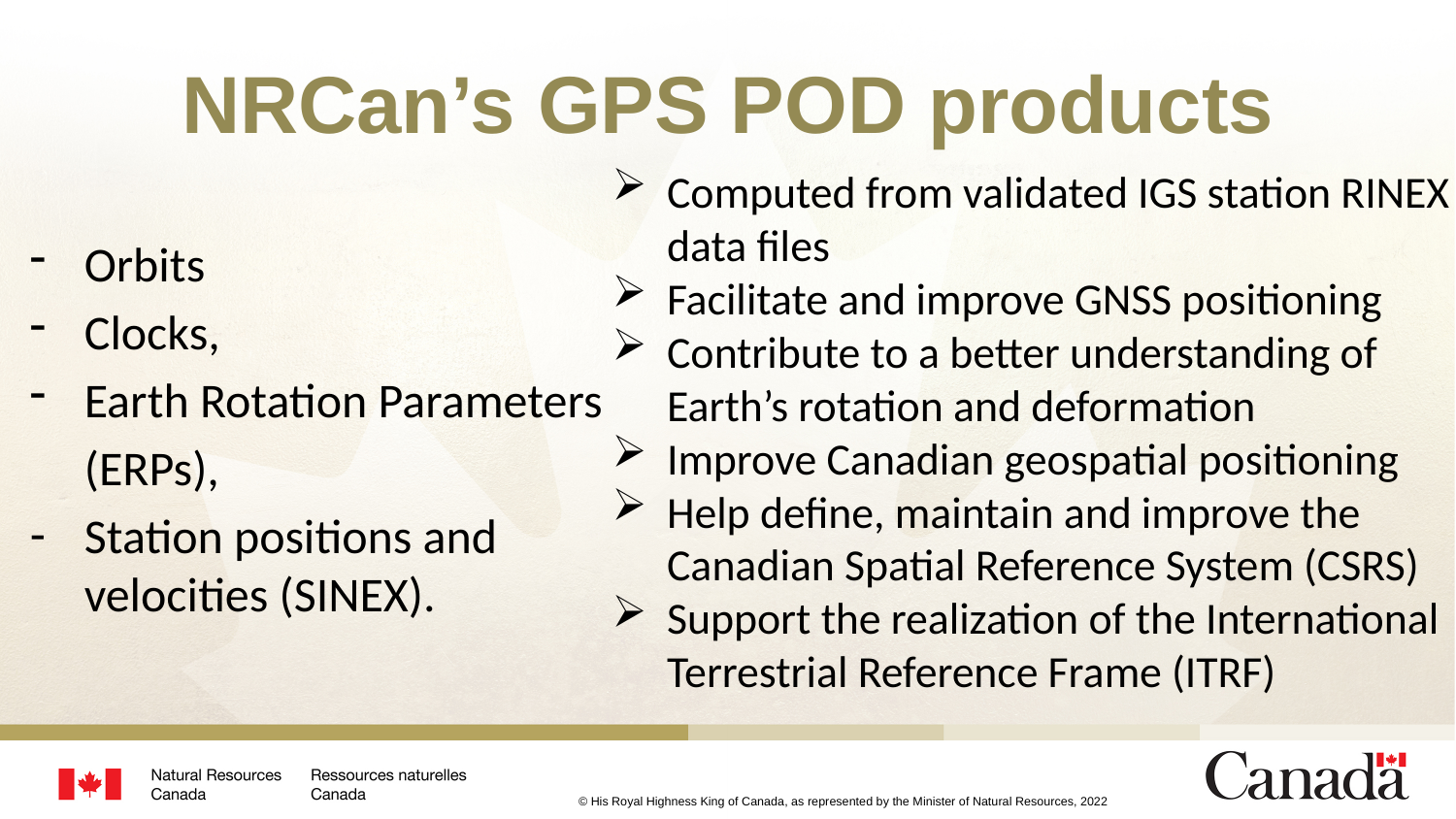

# NRCan’s GPS POD products
Computed from validated IGS station RINEX data files
Facilitate and improve GNSS positioning
Contribute to a better understanding of Earth’s rotation and deformation
Improve Canadian geospatial positioning
Help define, maintain and improve the Canadian Spatial Reference System (CSRS)
Support the realization of the International Terrestrial Reference Frame (ITRF)

Orbits
Clocks,
Earth Rotation Parameters
     (ERPs),
Station positions and velocities (SINEX).